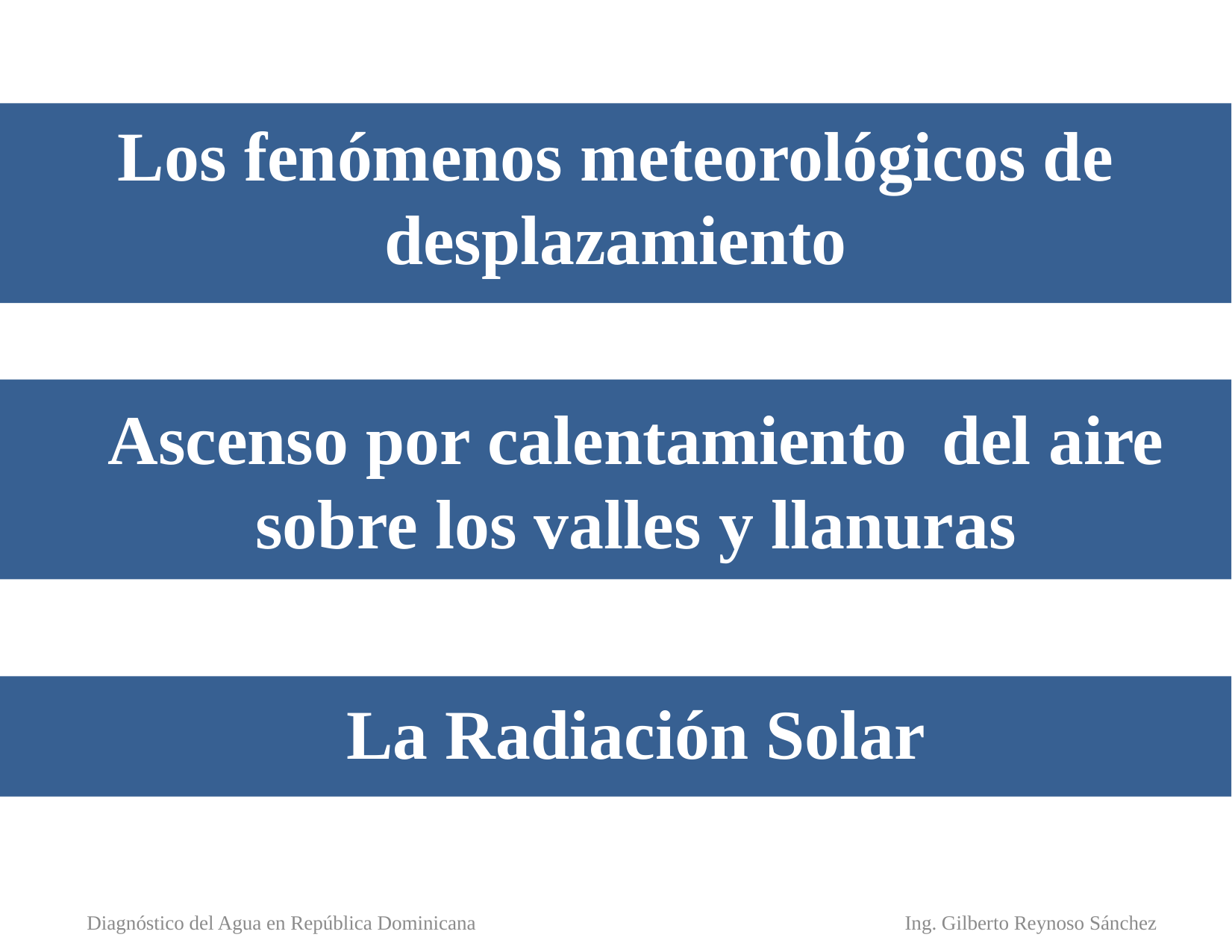

# Los fenómenos meteorológicos de desplazamiento

Ascenso por calentamiento  del aire sobre los valles y llanuras
La Radiación Solar

Ing. Gilberto Reynoso Sánchez
Diagnóstico del Agua en República Dominicana